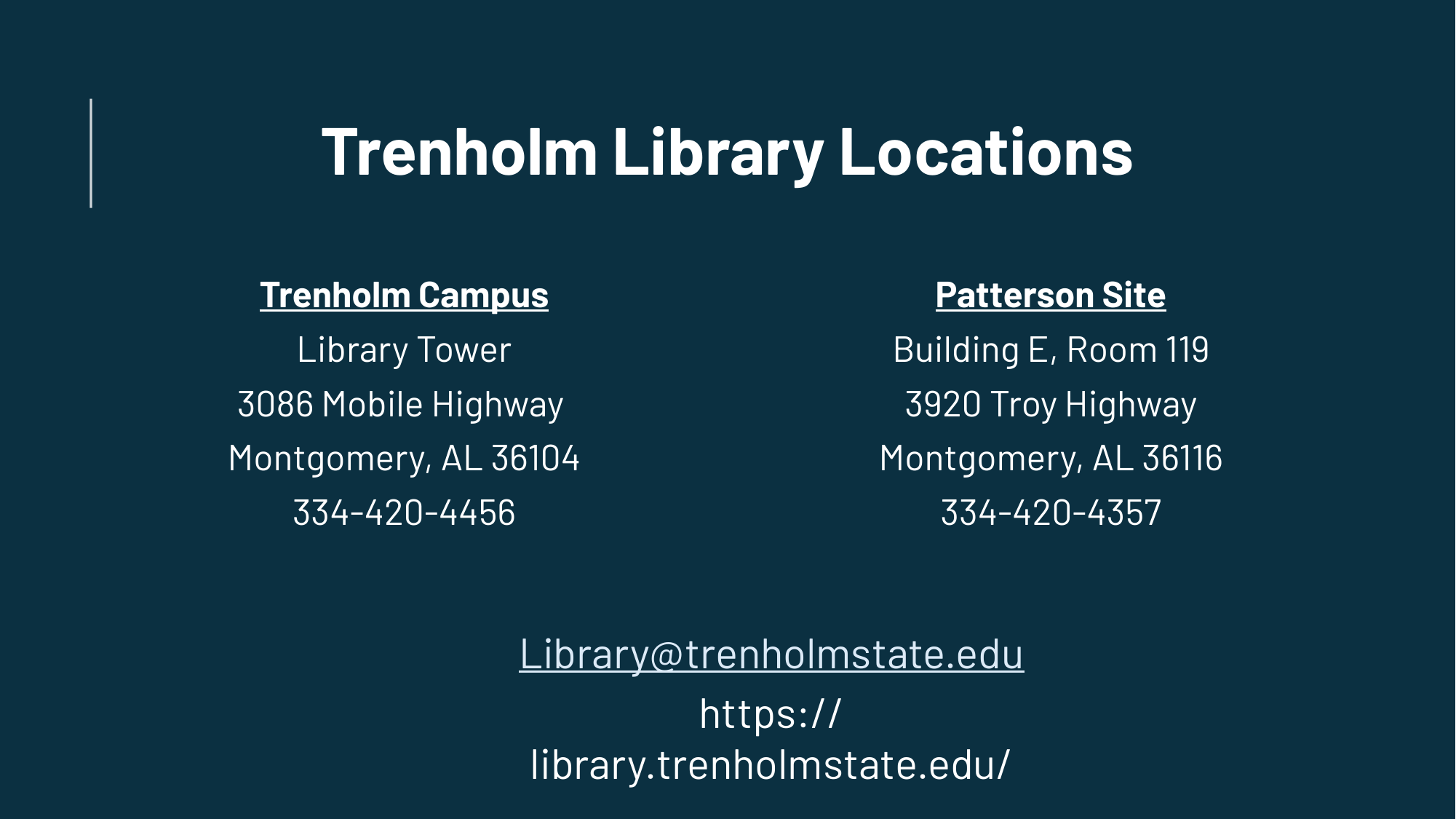

# Trenholm Library Locations
Trenholm Campus
Library Tower
3086 Mobile Highway
Montgomery, AL 36104
334-420-4456
Patterson Site
Building E, Room 119
3920 Troy Highway
Montgomery, AL 36116
334-420-4357
Library@trenholmstate.edu
https://library.trenholmstate.edu/